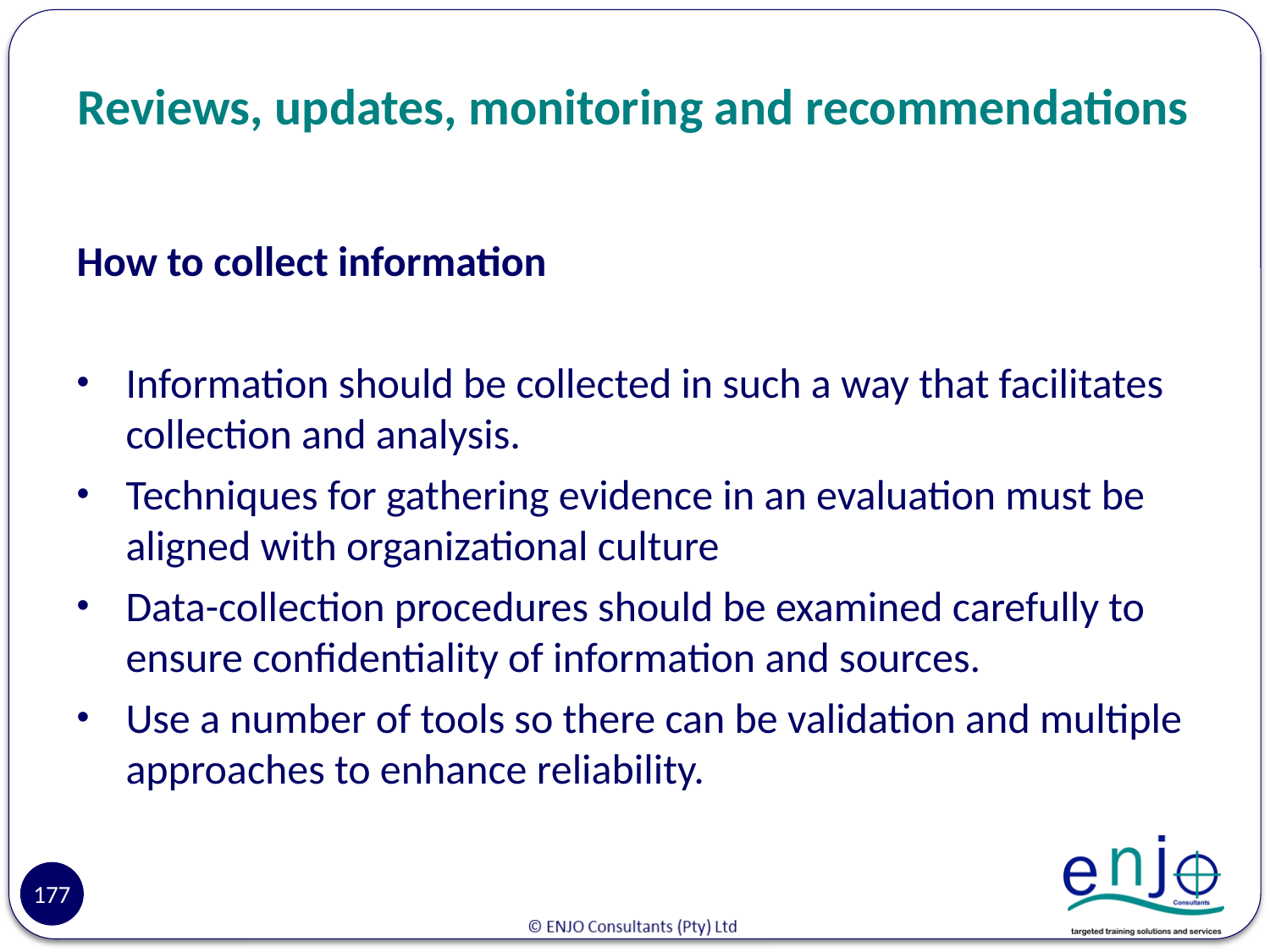

# Reviews, updates, monitoring and recommendations
How to collect information

Information should be collected in such a way that facilitates collection and analysis.
Techniques for gathering evidence in an evaluation must be aligned with organizational culture
Data-collection procedures should be examined carefully to ensure confidentiality of information and sources.
Use a number of tools so there can be validation and multiple approaches to enhance reliability.

177